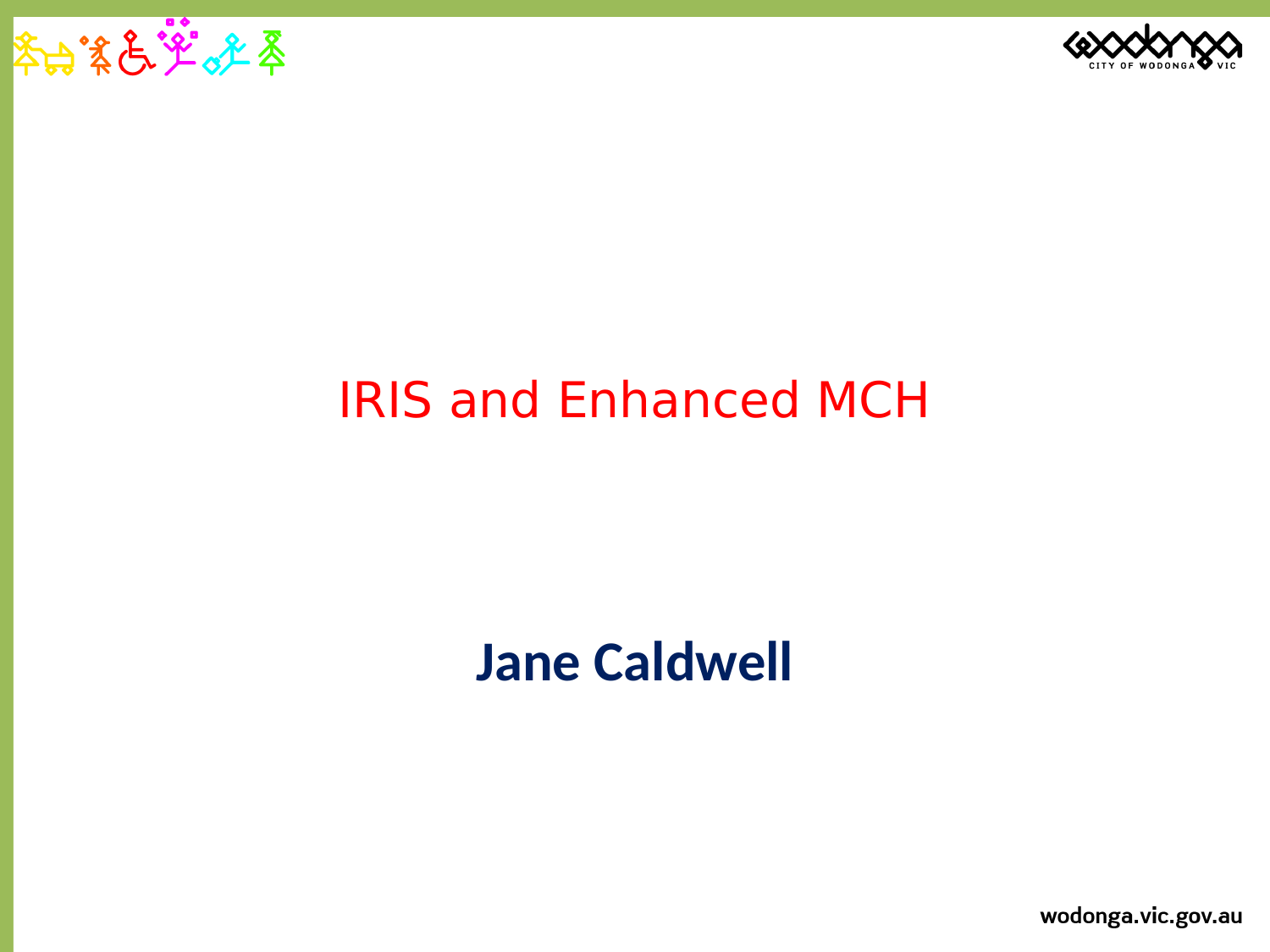

# IRIS and Enhanced MCH

Jane Caldwell